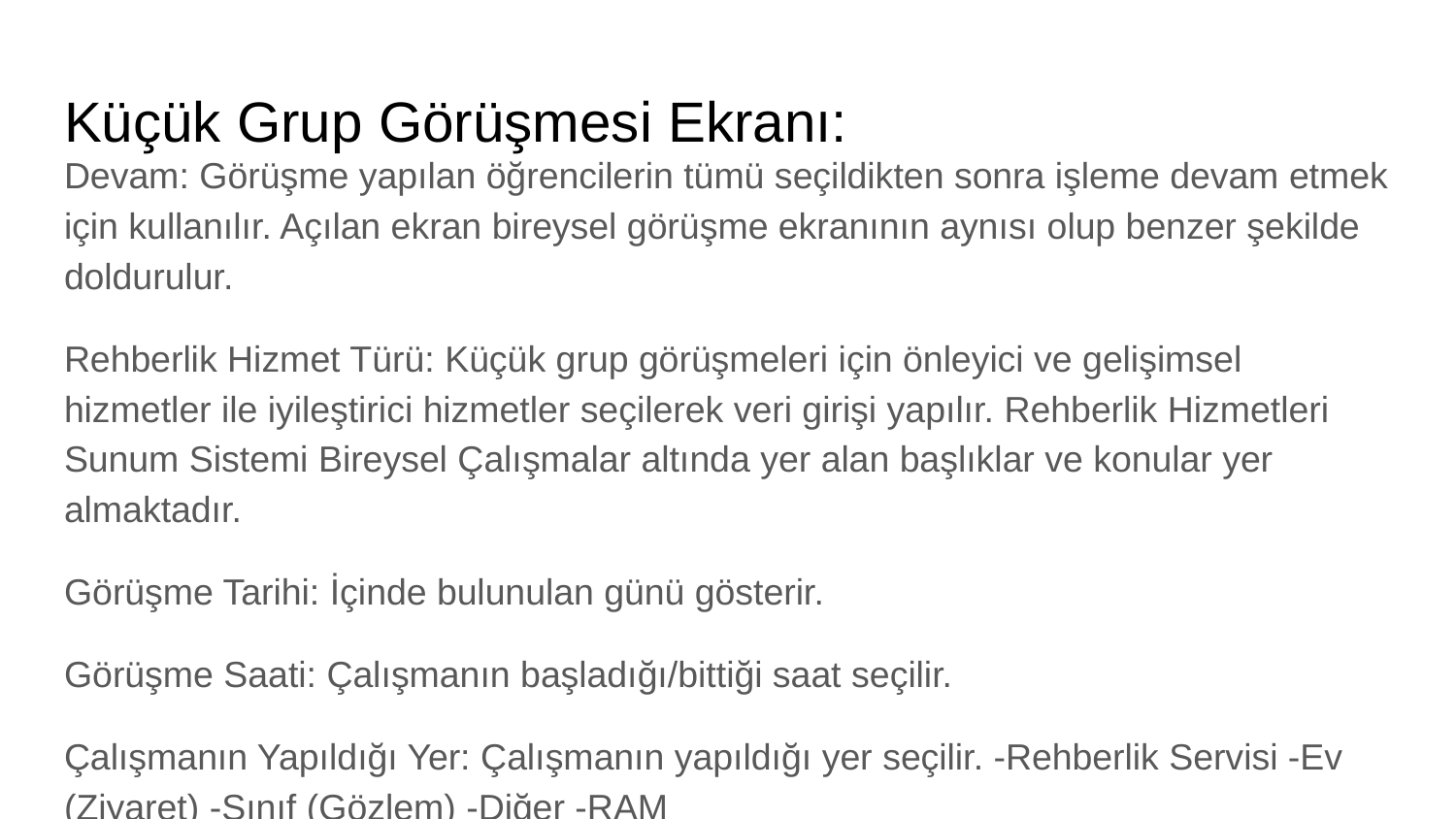

# Küçük Grup Görüşmesi Ekranı:

Devam: Görüşme yapılan öğrencilerin tümü seçildikten sonra işleme devam etmek için kullanılır. Açılan ekran bireysel görüşme ekranının aynısı olup benzer şekilde doldurulur.
Rehberlik Hizmet Türü: Küçük grup görüşmeleri için önleyici ve gelişimsel hizmetler ile iyileştirici hizmetler seçilerek veri girişi yapılır. Rehberlik Hizmetleri Sunum Sistemi Bireysel Çalışmalar altında yer alan başlıklar ve konular yer almaktadır.
Görüşme Tarihi: İçinde bulunulan günü gösterir.
Görüşme Saati: Çalışmanın başladığı/bittiği saat seçilir.
Çalışmanın Yapıldığı Yer: Çalışmanın yapıldığı yer seçilir. -Rehberlik Servisi -Ev (Ziyaret) -Sınıf (Gözlem) -Diğer -RAM